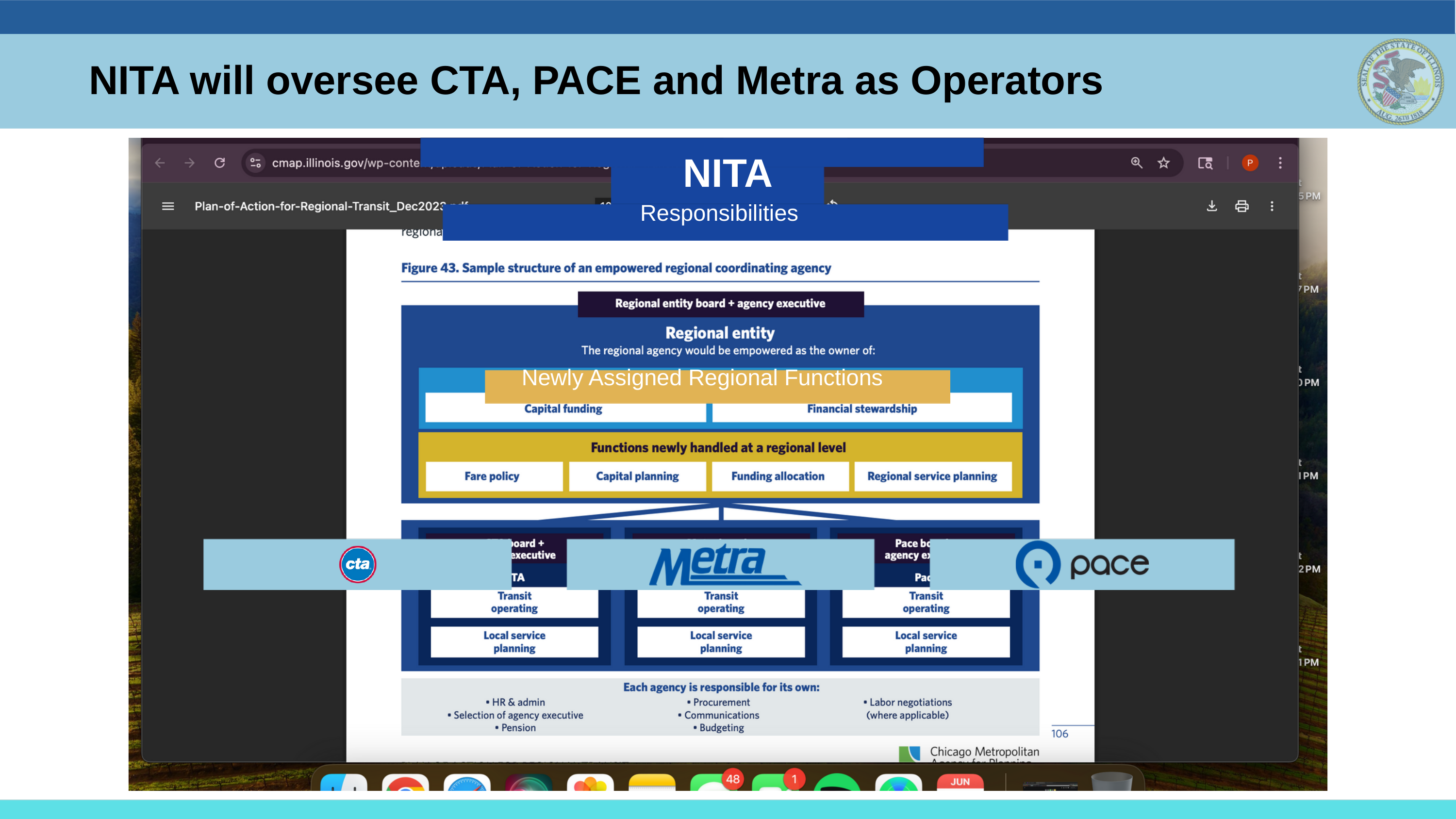

NITA will oversee CTA, PACE and Metra as Operators

NITA

Responsibilities

Newly Assigned Regional Functions